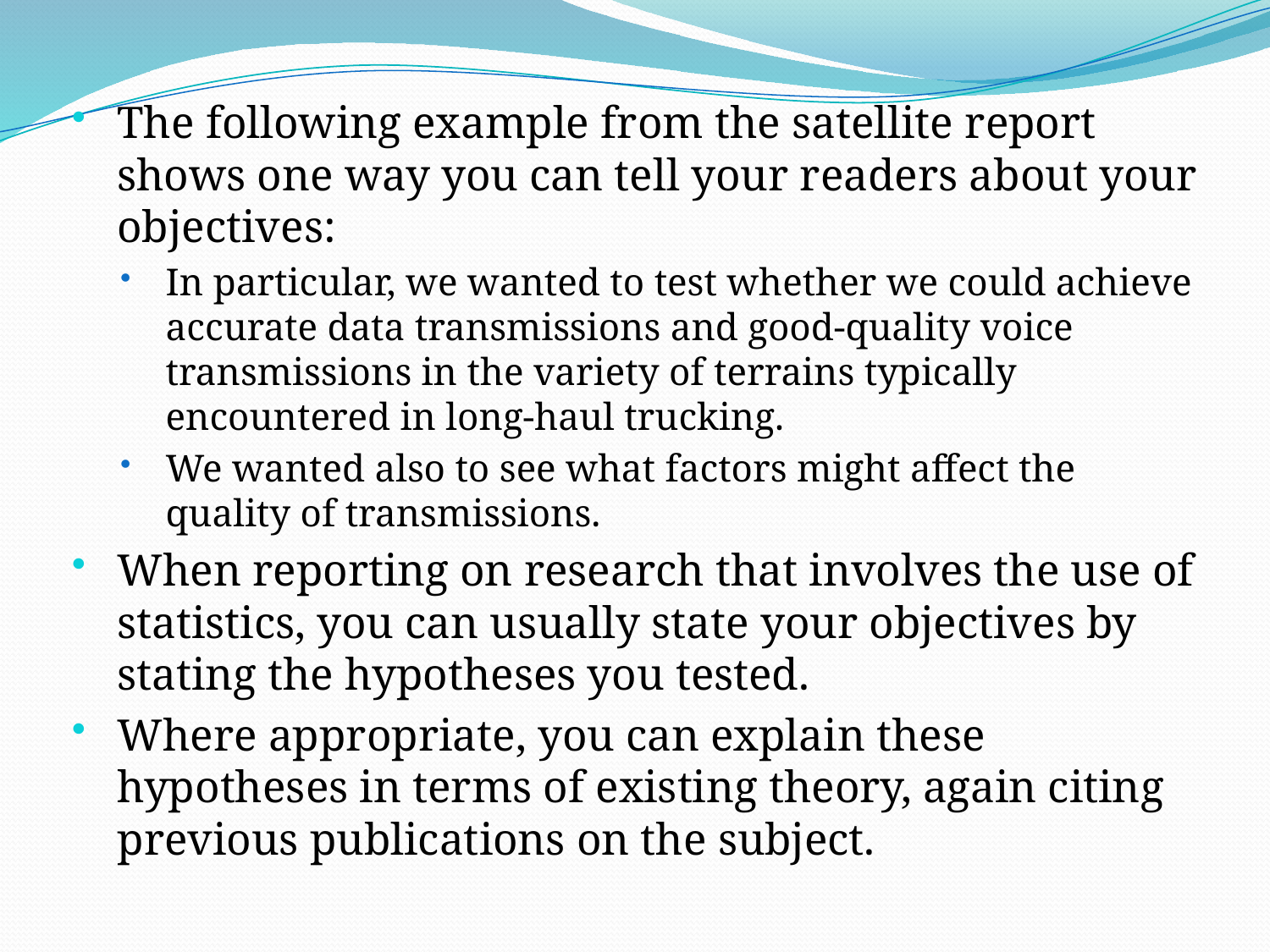

The following example from the satellite report shows one way you can tell your readers about your objectives:
In particular, we wanted to test whether we could achieve accurate data transmissions and good-quality voice transmissions in the variety of terrains typically encountered in long-haul trucking.
We wanted also to see what factors might affect the quality of transmissions.
When reporting on research that involves the use of statistics, you can usually state your objectives by stating the hypotheses you tested.
Where appropriate, you can explain these hypotheses in terms of existing theory, again citing previous publications on the subject.